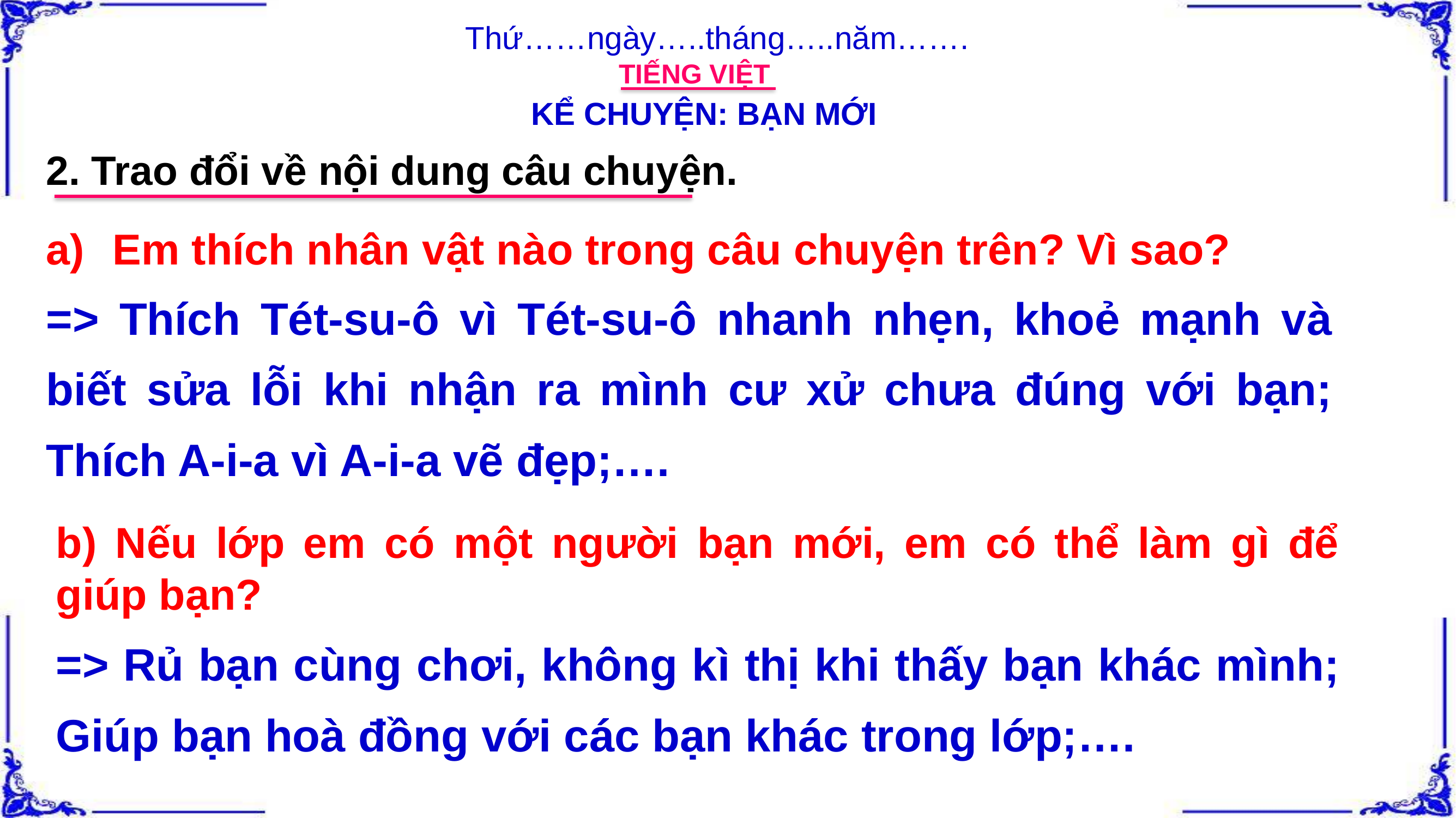

Thứ……ngày…..tháng…..năm…….
TIẾNG VIỆT
KỂ CHUYỆN: BẠN MỚI
2. Trao đổi về nội dung câu chuyện.
Em thích nhân vật nào trong câu chuyện trên? Vì sao?
=> Thích Tét-su-ô vì Tét-su-ô nhanh nhẹn, khoẻ mạnh và biết sửa lỗi khi nhận ra mình cư xử chưa đúng với bạn; Thích A-i-a vì A-i-a vẽ đẹp;….
b) Nếu lớp em có một người bạn mới, em có thể làm gì để giúp bạn?
=> Rủ bạn cùng chơi, không kì thị khi thấy bạn khác mình; Giúp bạn hoà đồng với các bạn khác trong lớp;….